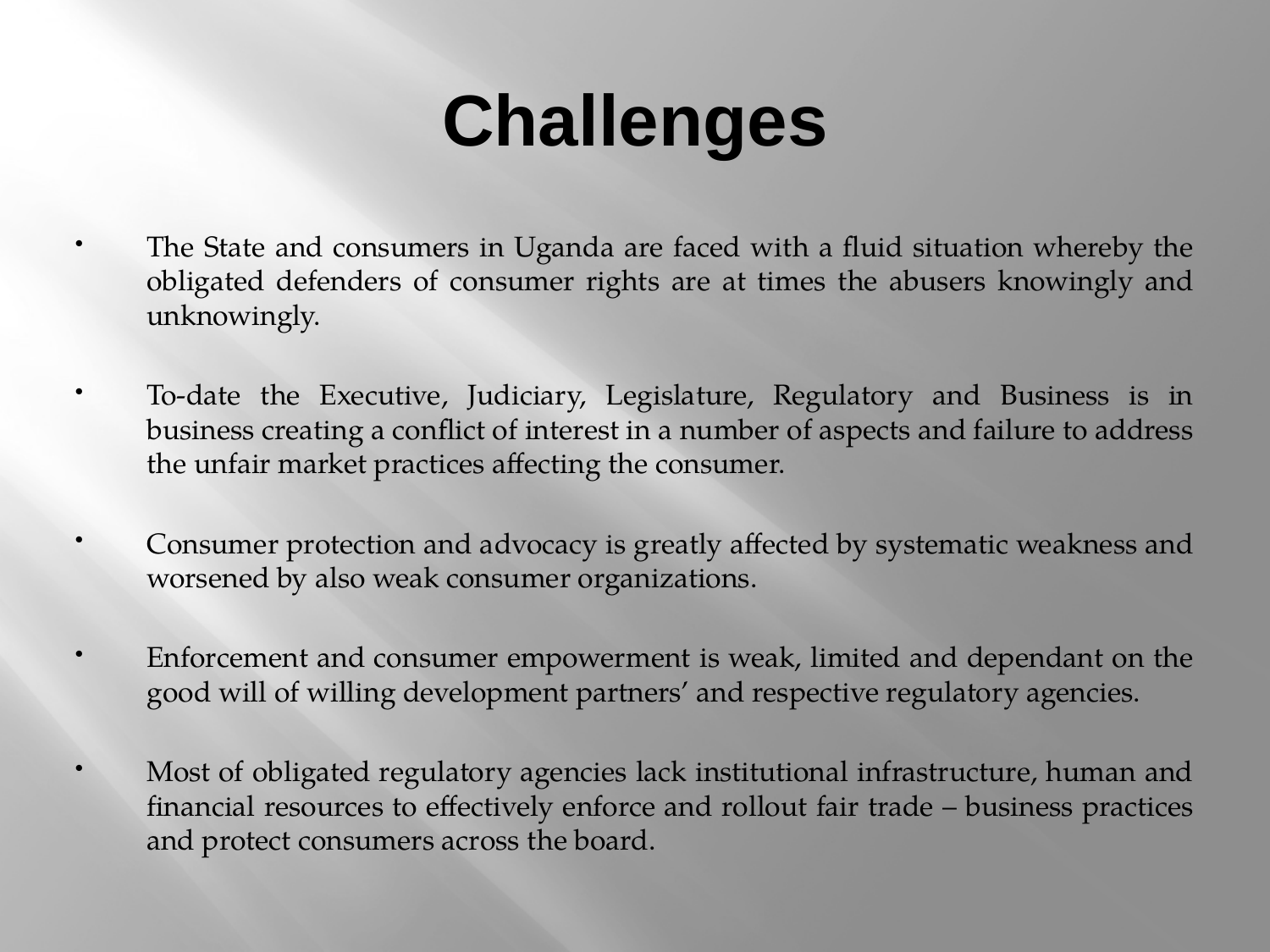

# Challenges
The State and consumers in Uganda are faced with a fluid situation whereby the obligated defenders of consumer rights are at times the abusers knowingly and unknowingly.

To-date the Executive, Judiciary, Legislature, Regulatory and Business is in business creating a conflict of interest in a number of aspects and failure to address the unfair market practices affecting the consumer.

Consumer protection and advocacy is greatly affected by systematic weakness and worsened by also weak consumer organizations.

Enforcement and consumer empowerment is weak, limited and dependant on the good will of willing development partners’ and respective regulatory agencies.

Most of obligated regulatory agencies lack institutional infrastructure, human and financial resources to effectively enforce and rollout fair trade – business practices and protect consumers across the board.